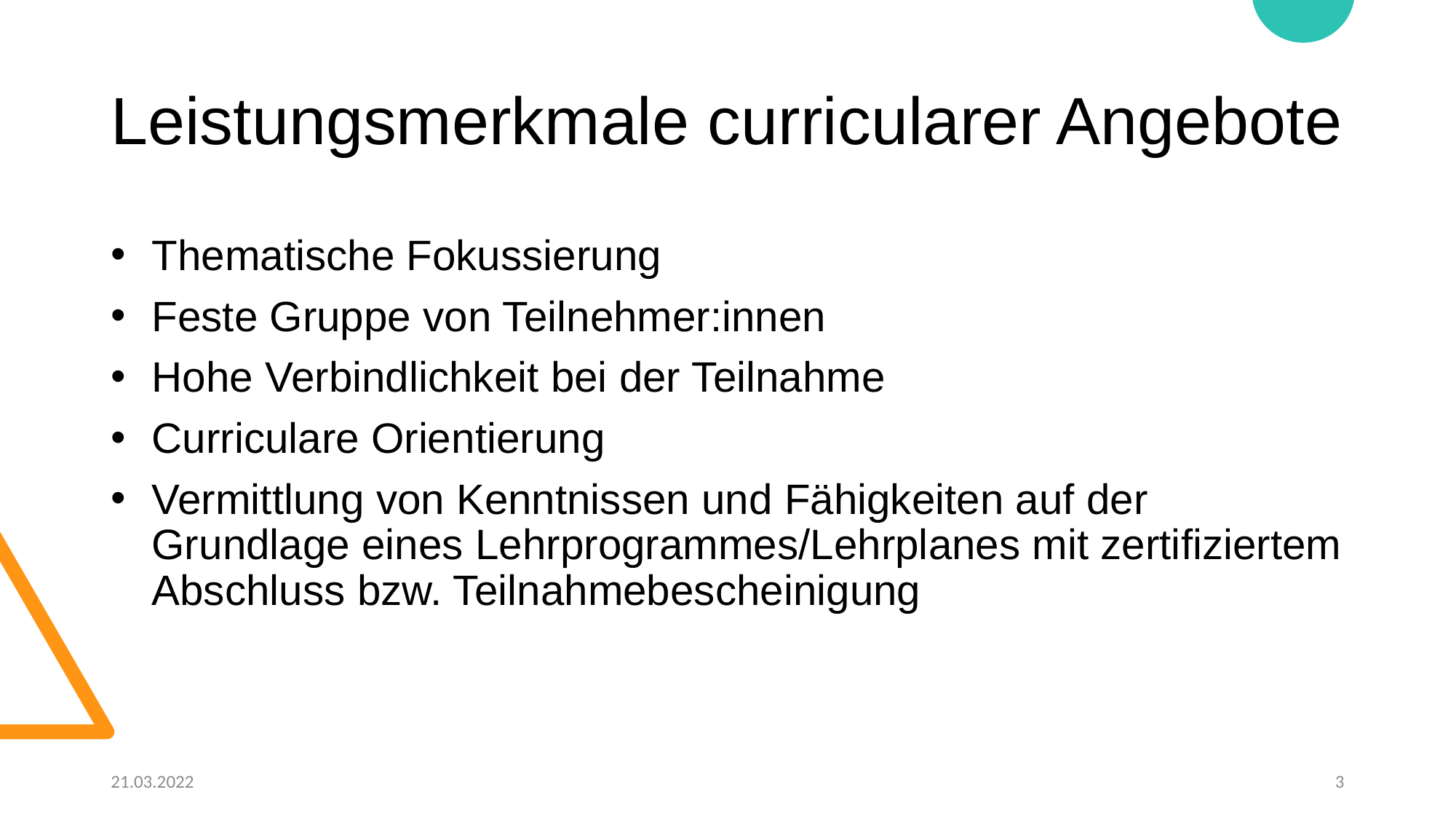

# Leistungsmerkmale curricularer Angebote
Thematische Fokussierung
Feste Gruppe von Teilnehmer:innen
Hohe Verbindlichkeit bei der Teilnahme
Curriculare Orientierung
Vermittlung von Kenntnissen und Fähigkeiten auf der Grundlage eines Lehrprogrammes/Lehrplanes mit zertifiziertem Abschluss bzw. Teilnahmebescheinigung
21.03.2022

3